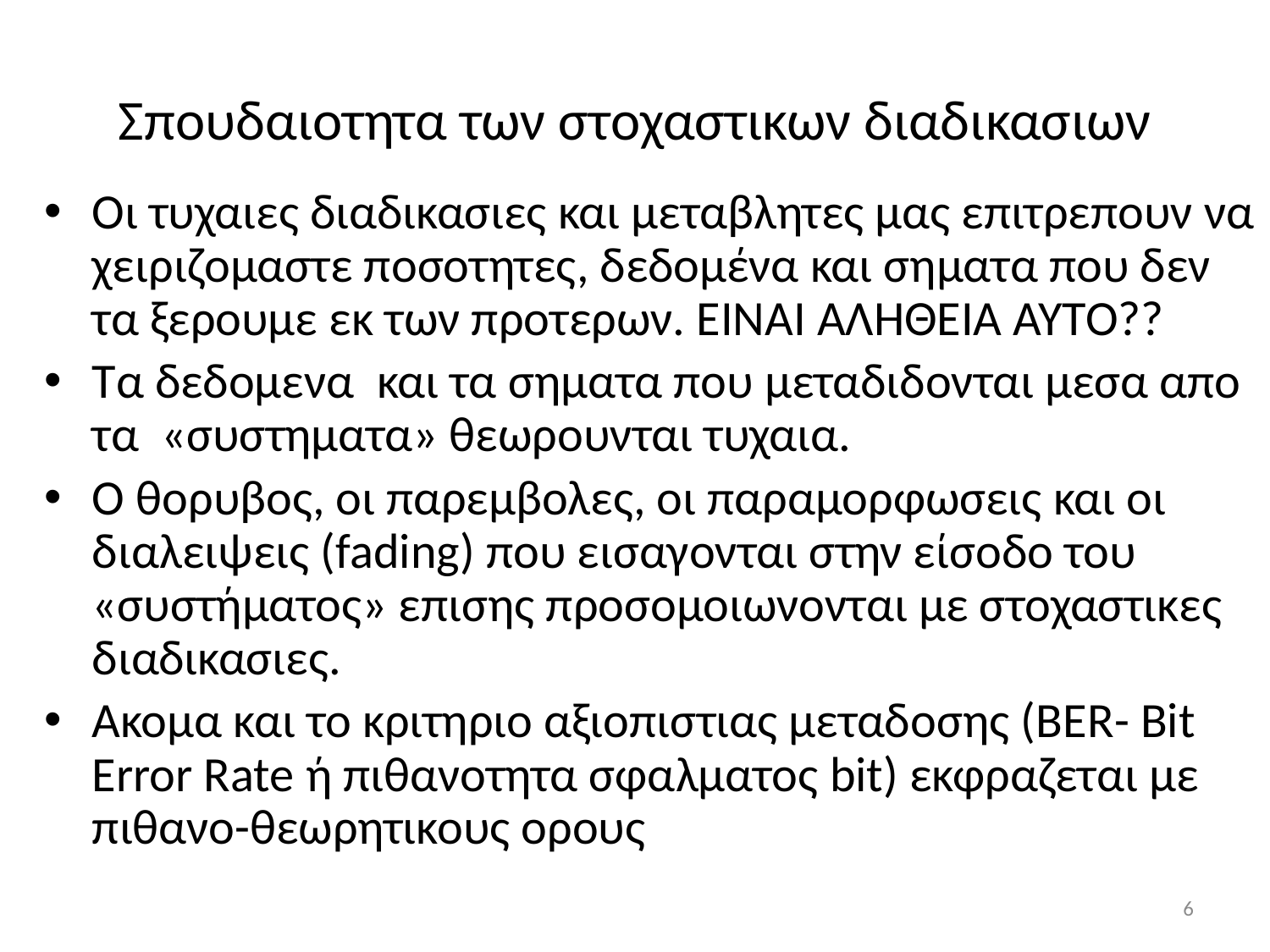

# Σπουδαιοτητα των στοχαστικων διαδικασιων
Οι τυχαιες διαδικασιες και μεταβλητες μας επιτρεπουν να χειριζομαστε ποσοτητες, δεδομένα και σηματα που δεν τα ξερουμε εκ των προτερων. ΕΙΝΑΙ ΑΛΗΘΕΙΑ ΑΥΤΌ??
Τα δεδομενα  και τα σηματα που μεταδιδονται μεσα απο  τα  «συστηματα» θεωρουνται τυχαια.
Ο θορυβος, οι παρεμβολες, οι παραμορφωσεις και οι διαλειψεις (fading) που εισαγονται στην είσοδο του «συστήματος» επισης προσομοιωνονται με στοχαστικες διαδικασιες.
Ακομα και το κριτηριο αξιοπιστιας μεταδοσης (BER- Bit Error Rate ή πιθανοτητα σφαλματος bit) εκφραζεται με πιθανο-θεωρητικους ορους
6